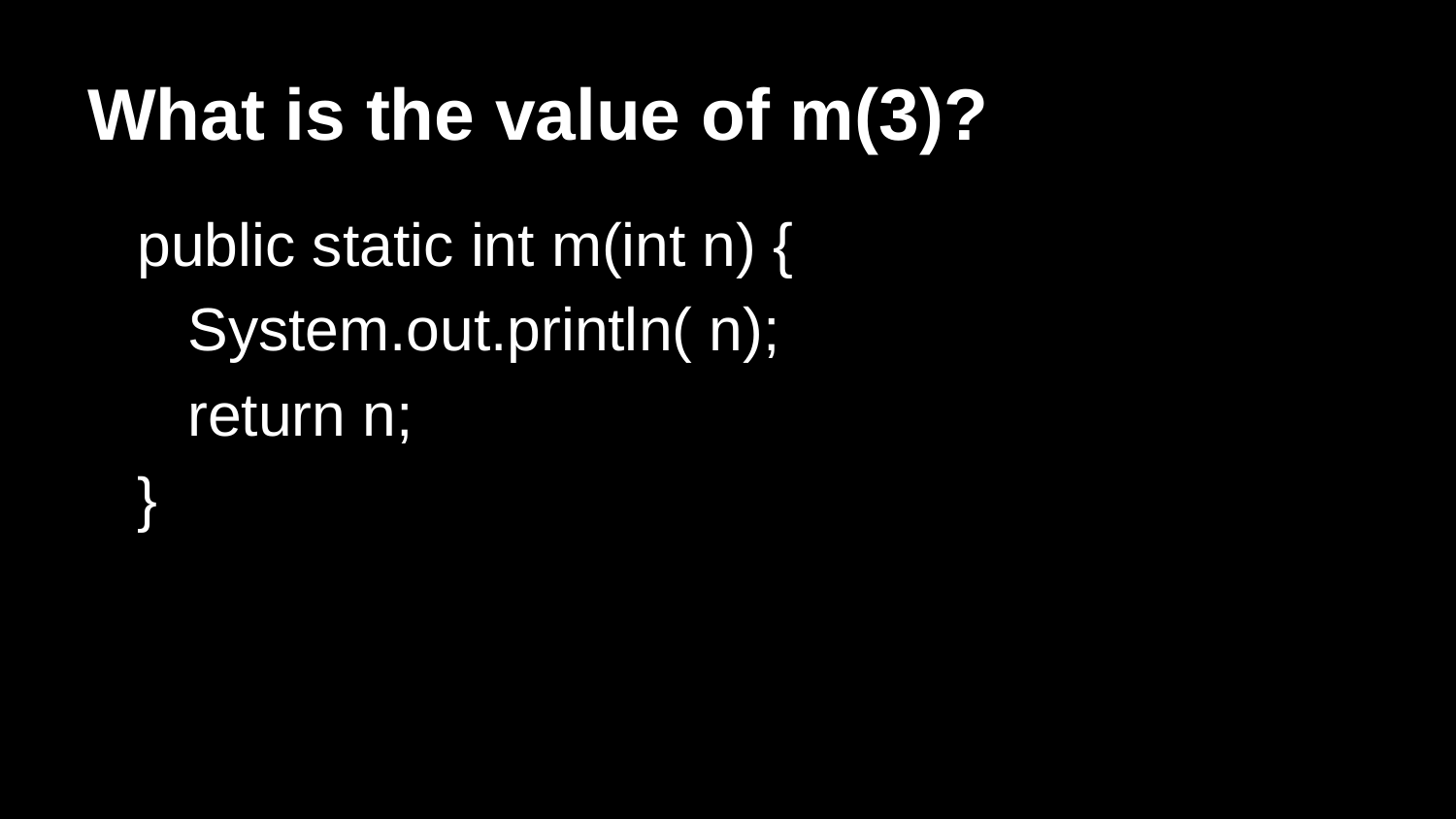

# What is the value of m(3)?
   public static int m(int n) {
      System.out.println( n);
      return n;
   }